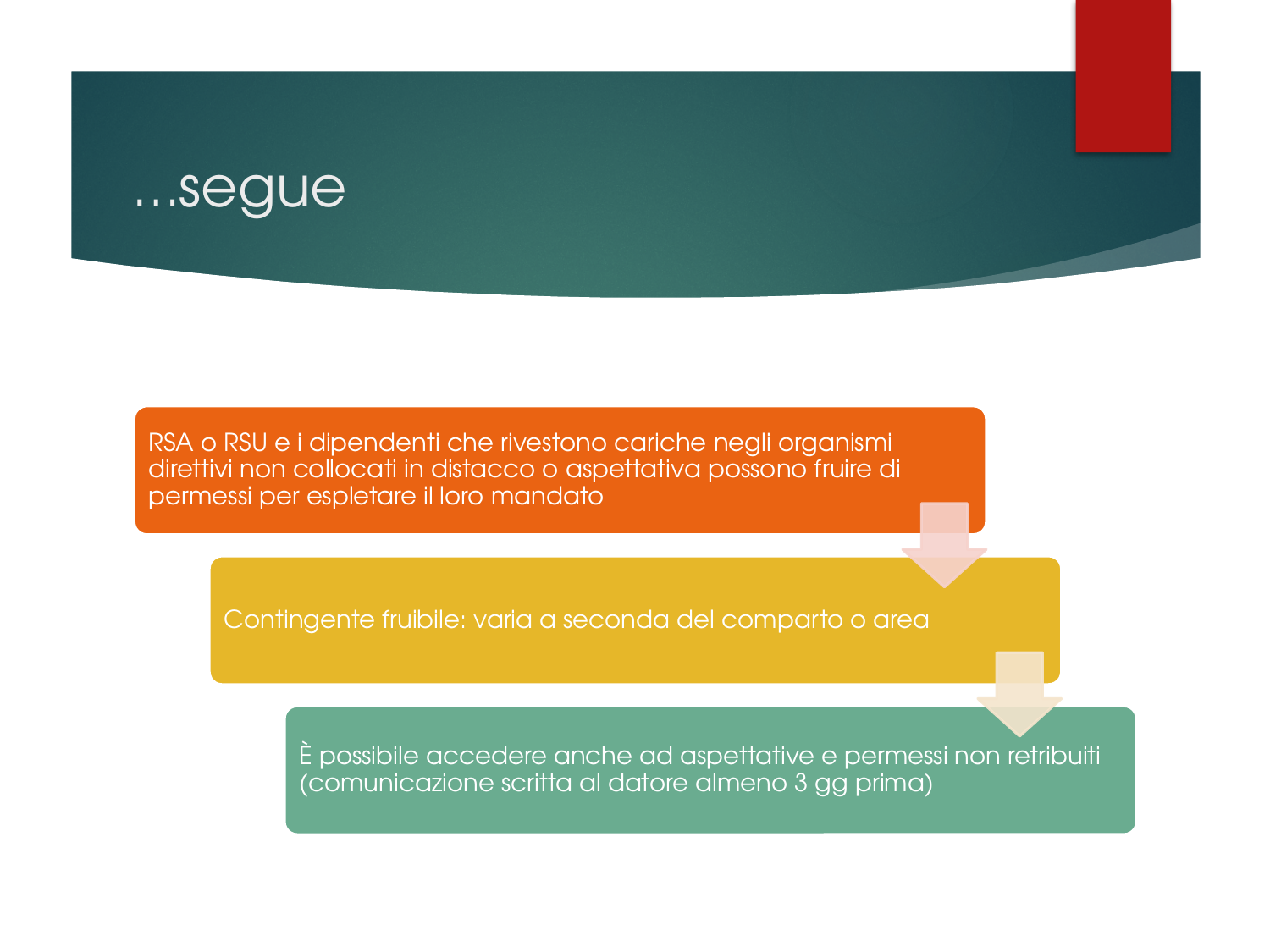

# …segue
RSA o RSU e i dipendenti che rivestono cariche negli organismi direttivi non collocati in distacco o aspettativa possono fruire di permessi per espletare il loro mandato
Contingente fruibile: varia a seconda del comparto o area
È possibile accedere anche ad aspettative e permessi non retribuiti (comunicazione scritta al datore almeno 3 gg prima)